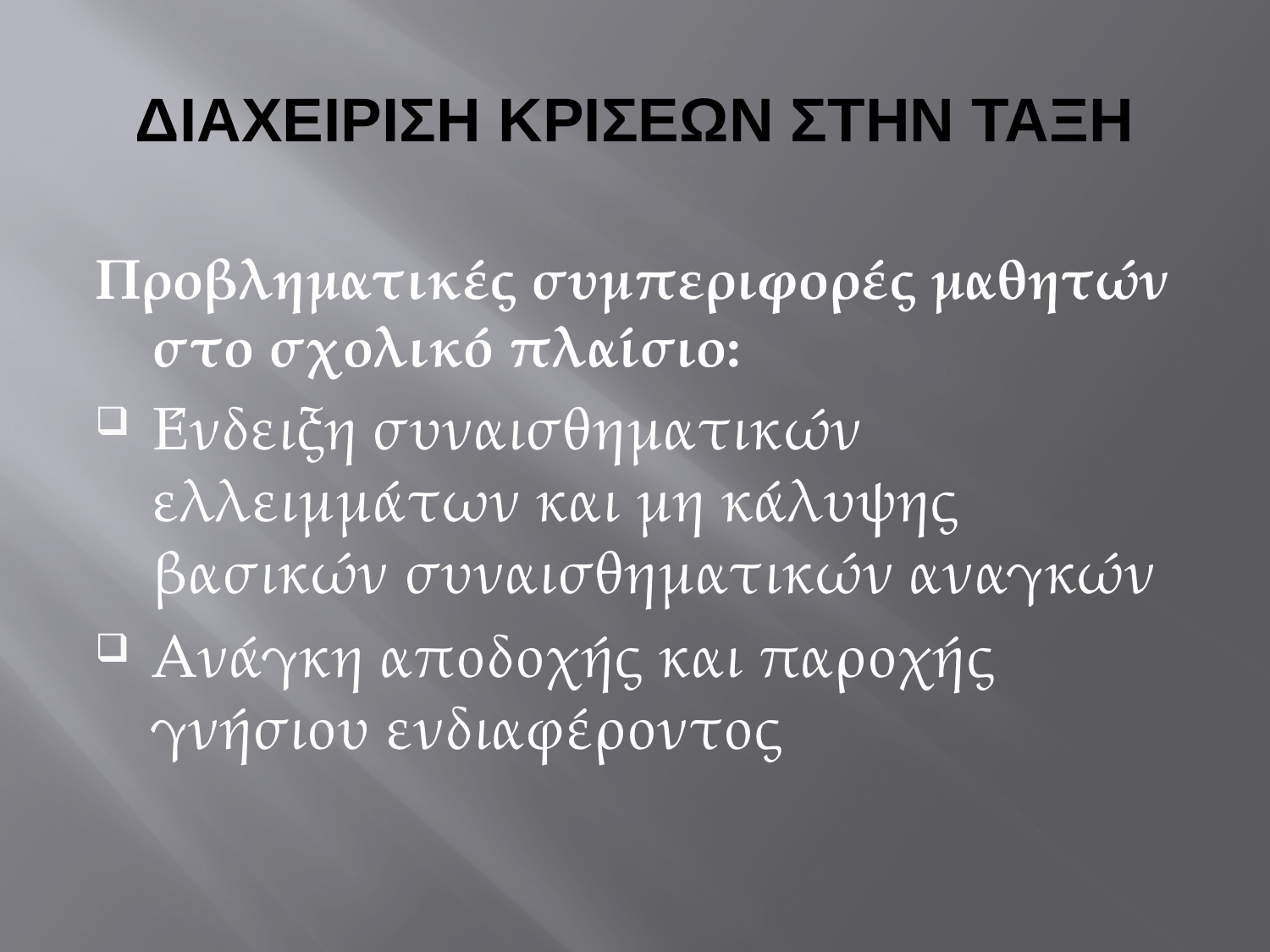

# ΔΙΑΧΕΙΡΙΣΗ ΚΡΙΣΕΩΝ ΣΤΗΝ ΤΑΞΗ
Προβληματικές συμπεριφορές μαθητών στο σχολικό πλαίσιο:
Ένδειξη συναισθηματικών ελλειμμάτων και μη κάλυψης βασικών συναισθηματικών αναγκών
Ανάγκη αποδοχής και παροχής γνήσιου ενδιαφέροντος